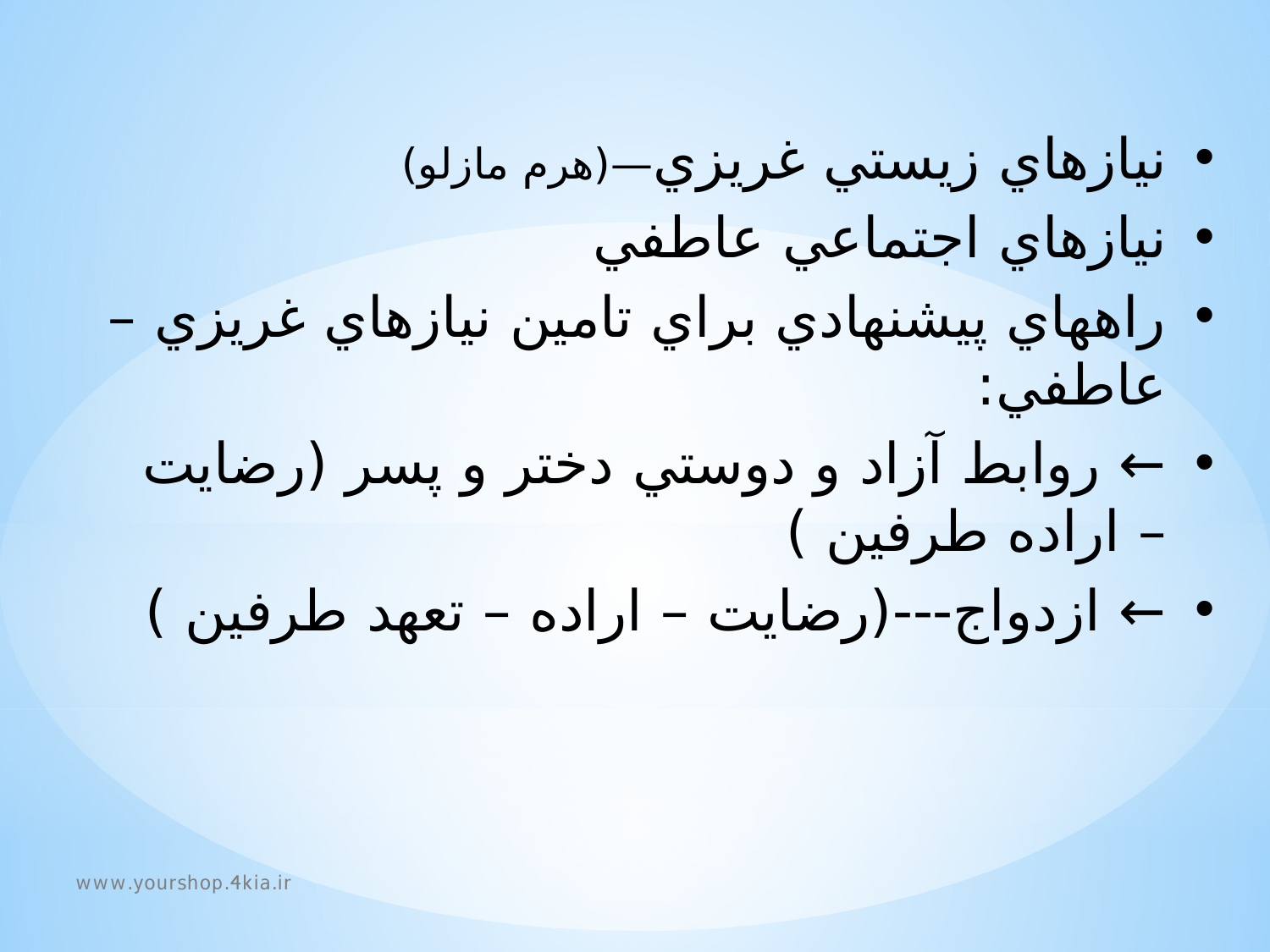

نيازهاي زيستي غريزي—(هرم مازلو)
نيازهاي اجتماعي عاطفي
راههاي پيشنهادي براي تامين نيازهاي غريزي – عاطفي:
← روابط آزاد و دوستي دختر و پسر (رضايت – اراده طرفين )
← ازدواج---(رضايت – اراده – تعهد طرفين )

www.yourshop.4kia.ir